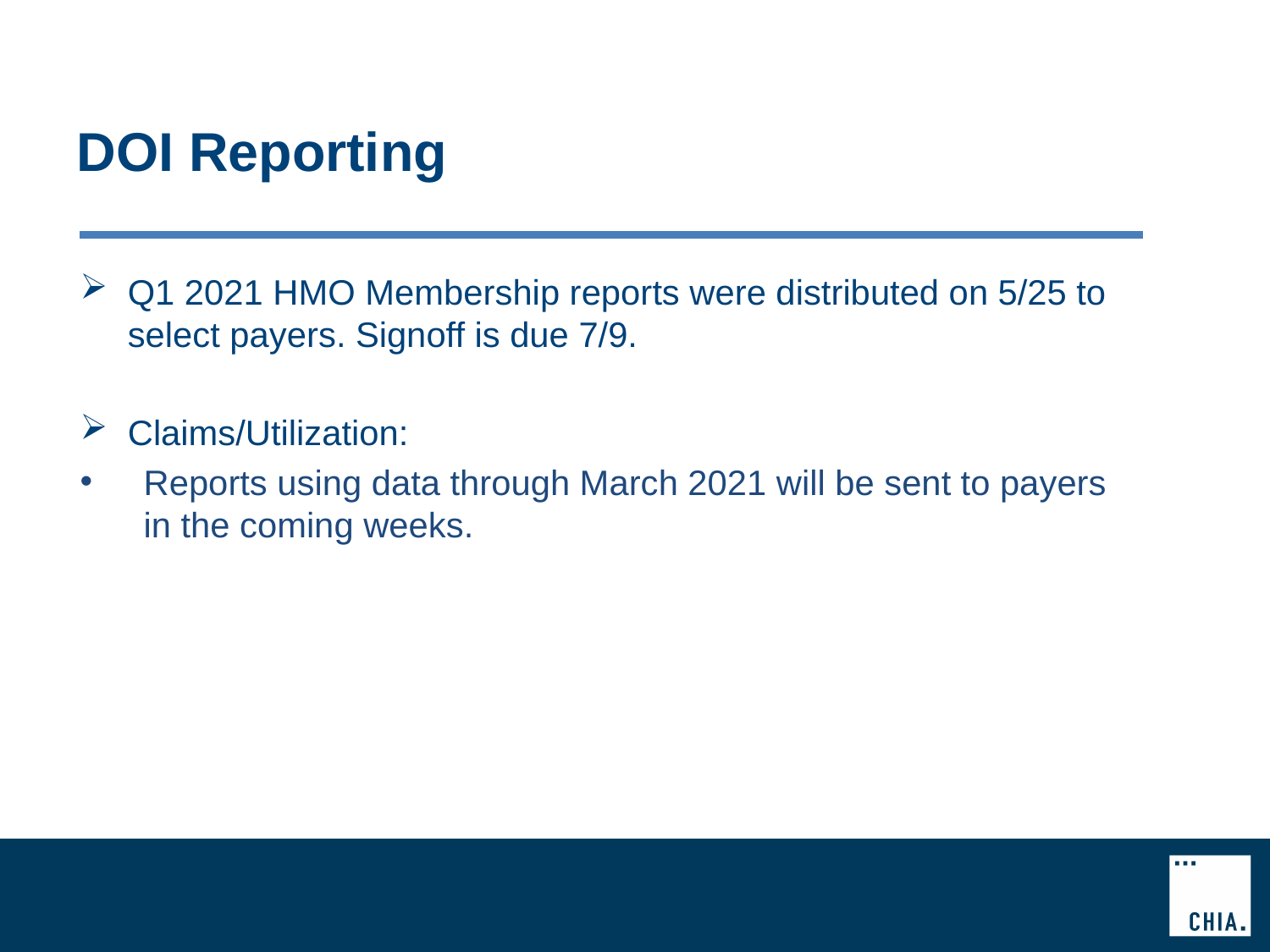

# DOI Reporting
Q1 2021 HMO Membership reports were distributed on 5/25 to select payers. Signoff is due 7/9.

Claims/Utilization:
Reports using data through March 2021 will be sent to payers in the coming weeks.